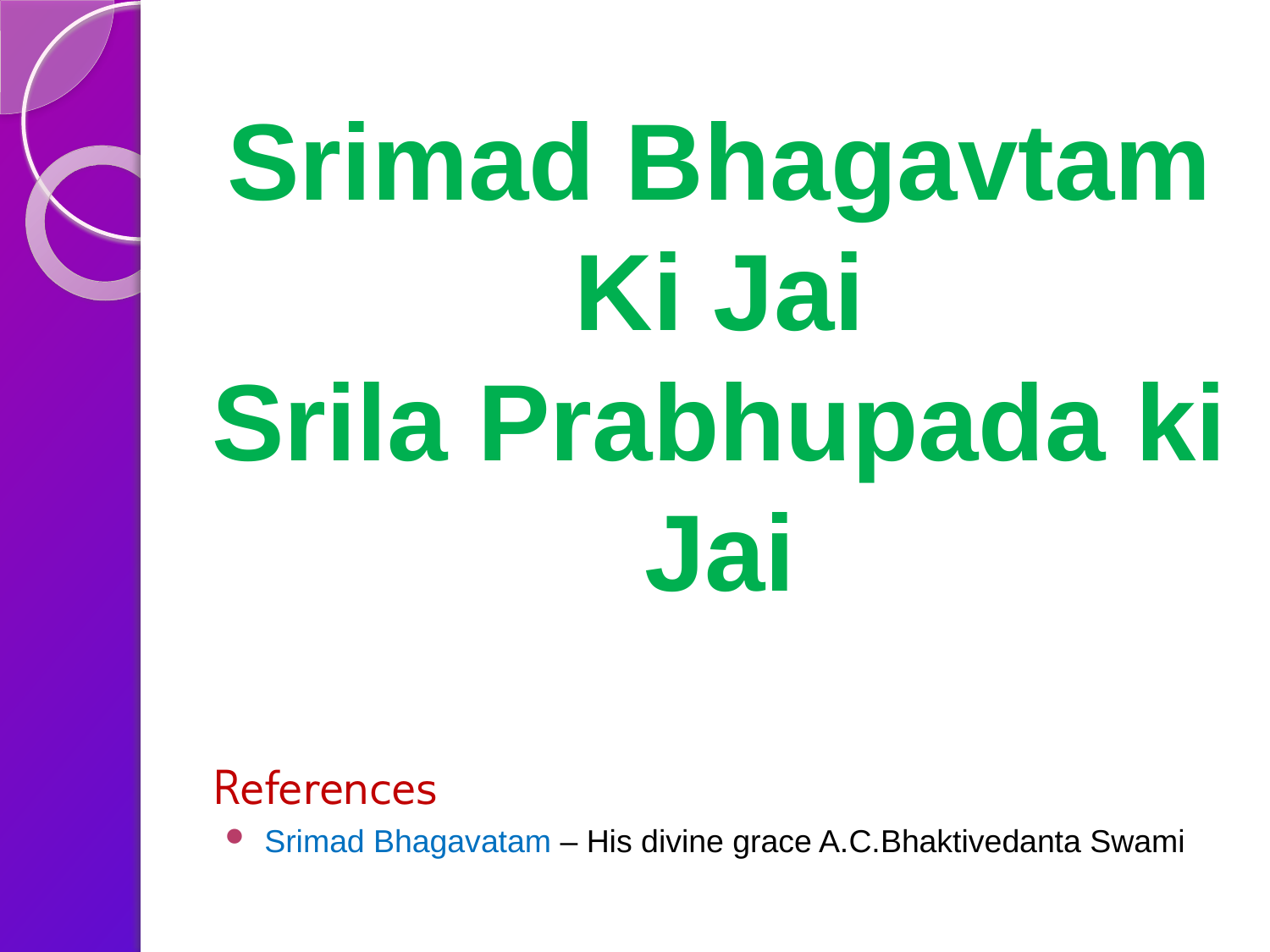

# Srimad Bhagavtam Ki Jai Srila Prabhupada ki Jai
References
Srimad Bhagavatam – His divine grace A.C.Bhaktivedanta Swami